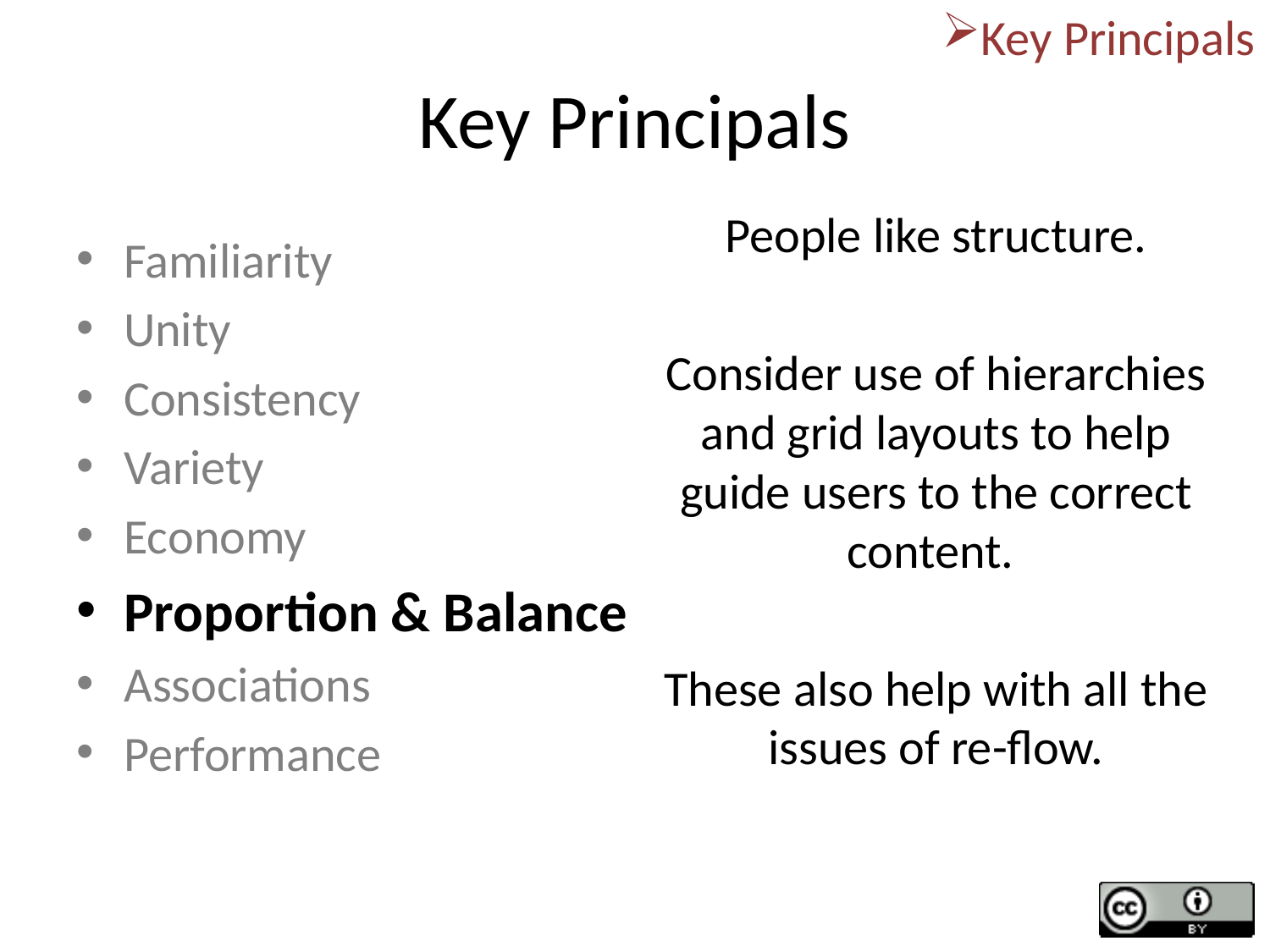

Key Principals
# Key Principals
People like structure.

Consider use of hierarchies and grid layouts to help guide users to the correct content.

These also help with all the issues of re-flow.
Familiarity
Unity
Consistency
Variety
Economy
Proportion & Balance
Associations
Performance